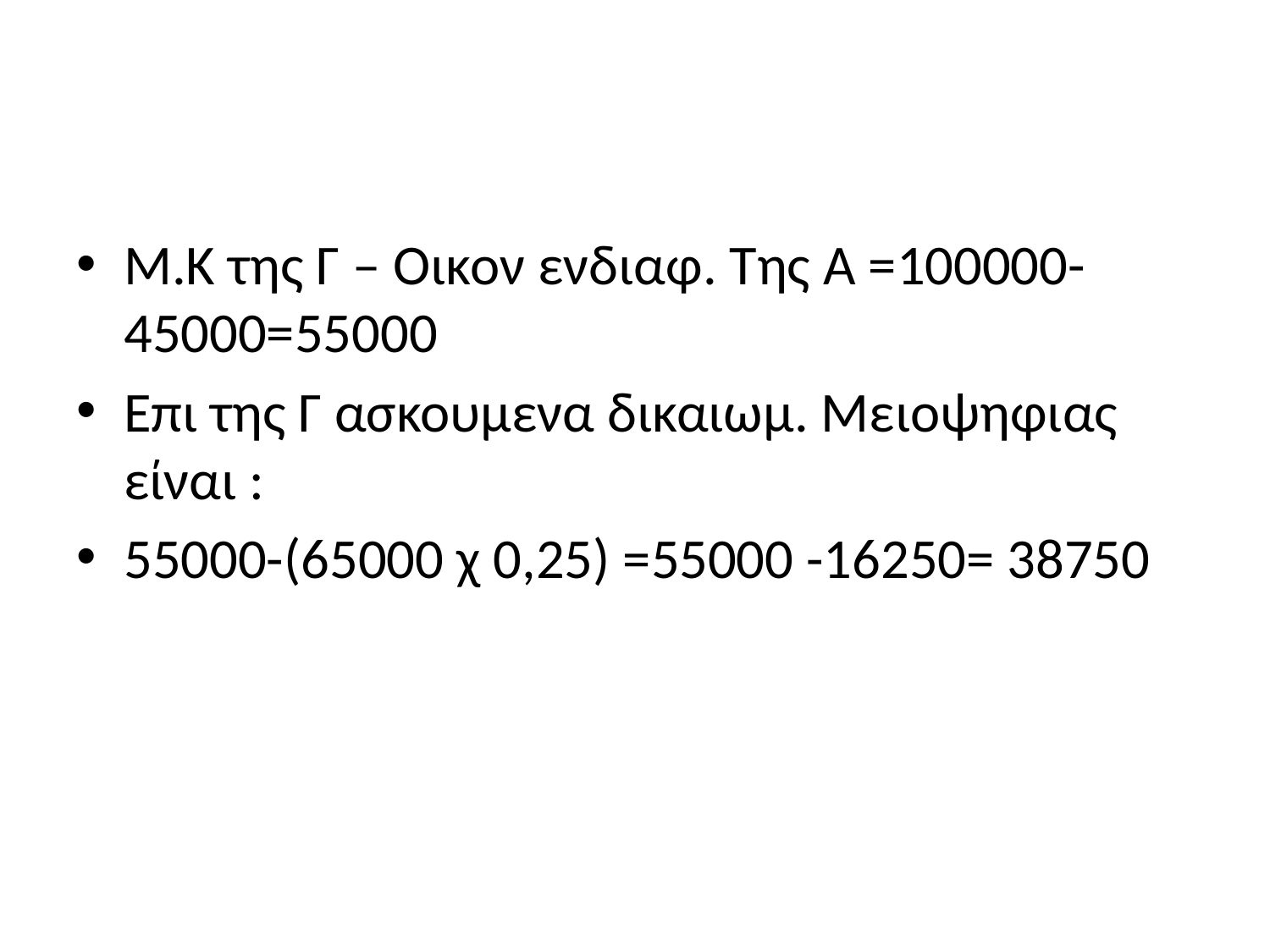

#
Μ.Κ της Γ – Οικον ενδιαφ. Της Α =100000-45000=55000
Επι της Γ ασκουμενα δικαιωμ. Μειοψηφιας είναι :
55000-(65000 χ 0,25) =55000 -16250= 38750